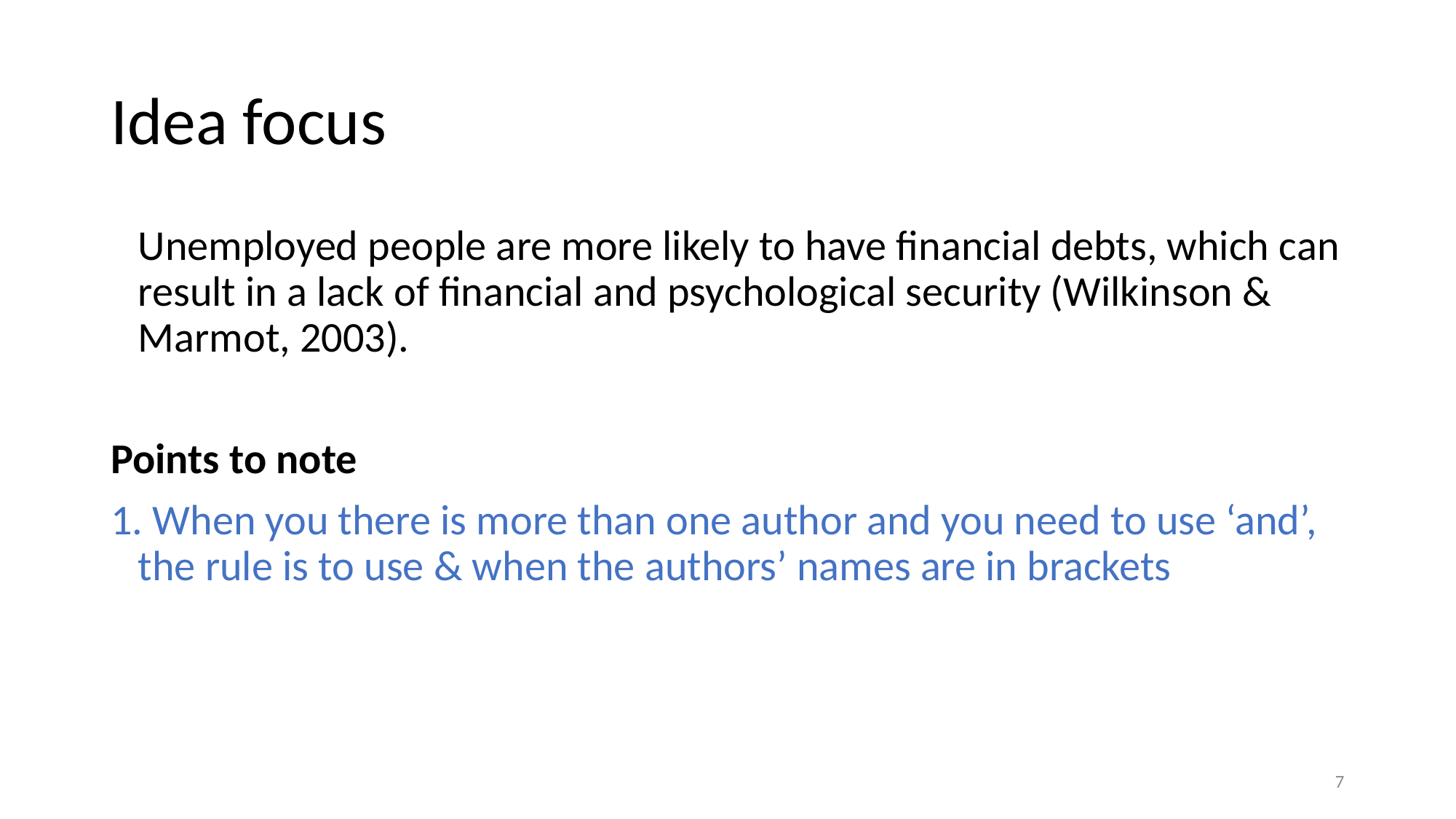

# Idea focus
	Unemployed people are more likely to have financial debts, which can result in a lack of financial and psychological security (Wilkinson & Marmot, 2003).

Points to note
1. When you there is more than one author and you need to use ‘and’, the rule is to use & when the authors’ names are in brackets

7